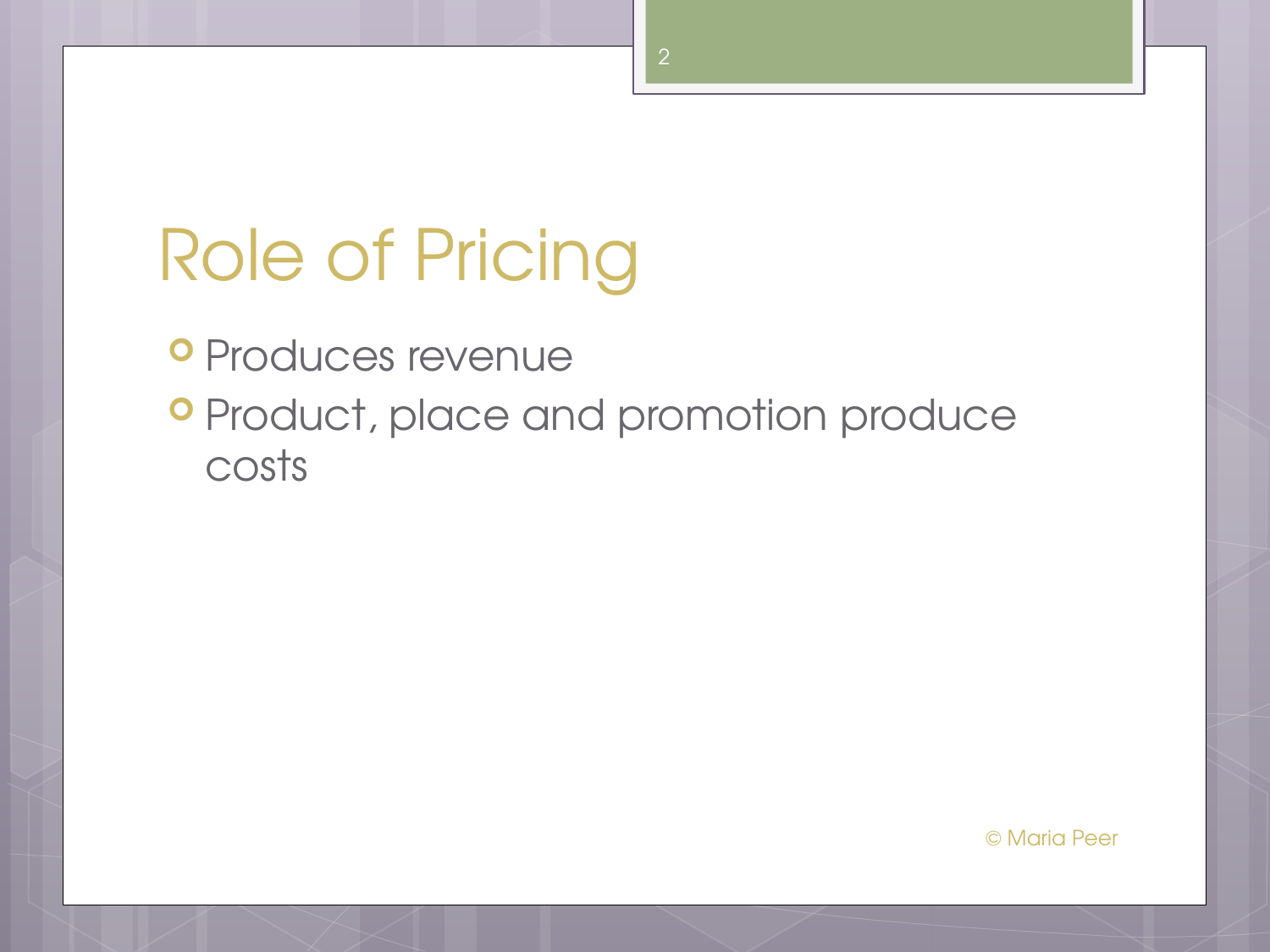

2
# Role of Pricing
Produces revenue
Product, place and promotion produce costs
© Maria Peer